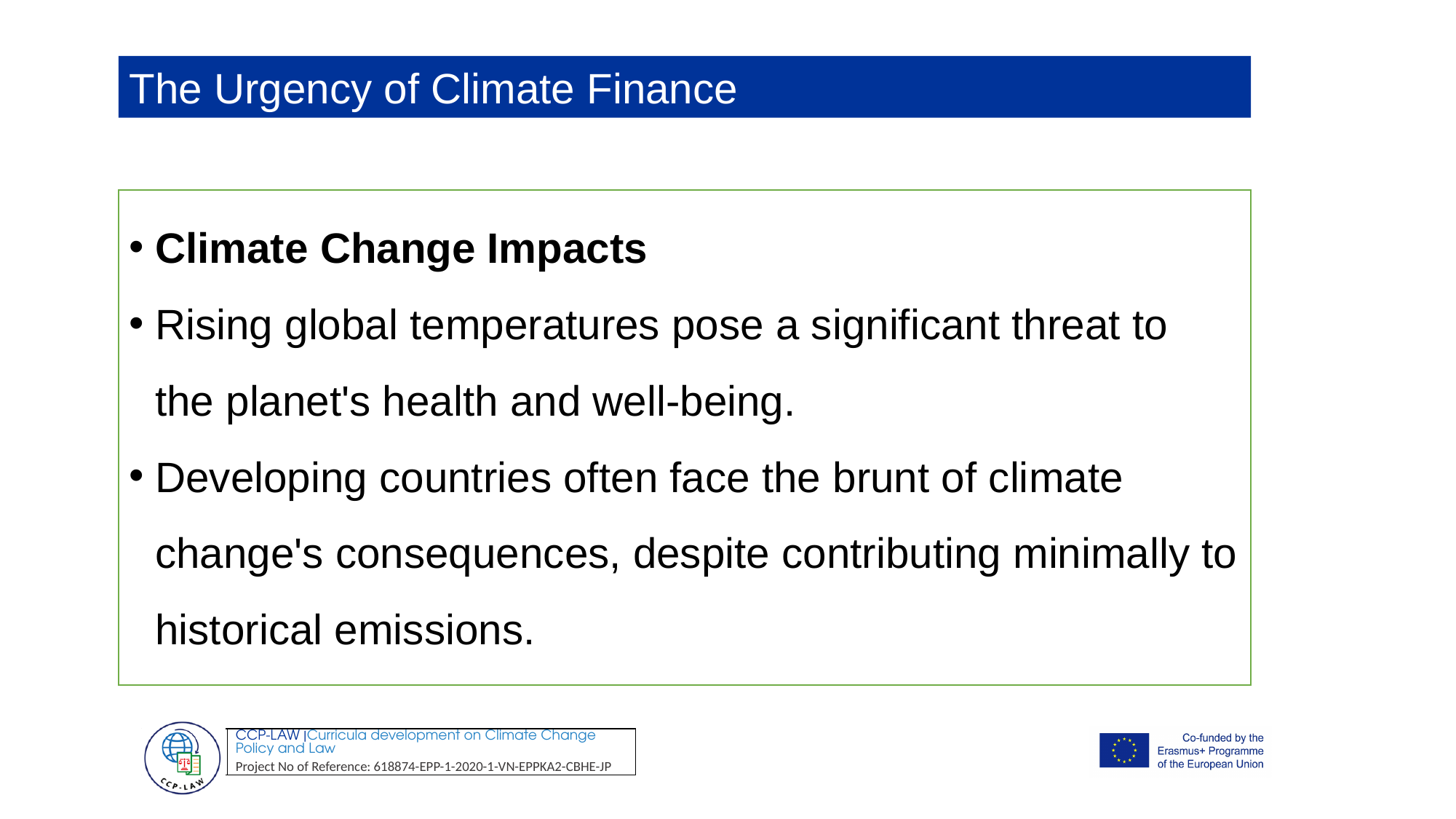

The Urgency of Climate Finance
Climate Change Impacts
Rising global temperatures pose a significant threat to the planet's health and well-being.
Developing countries often face the brunt of climate change's consequences, despite contributing minimally to historical emissions.